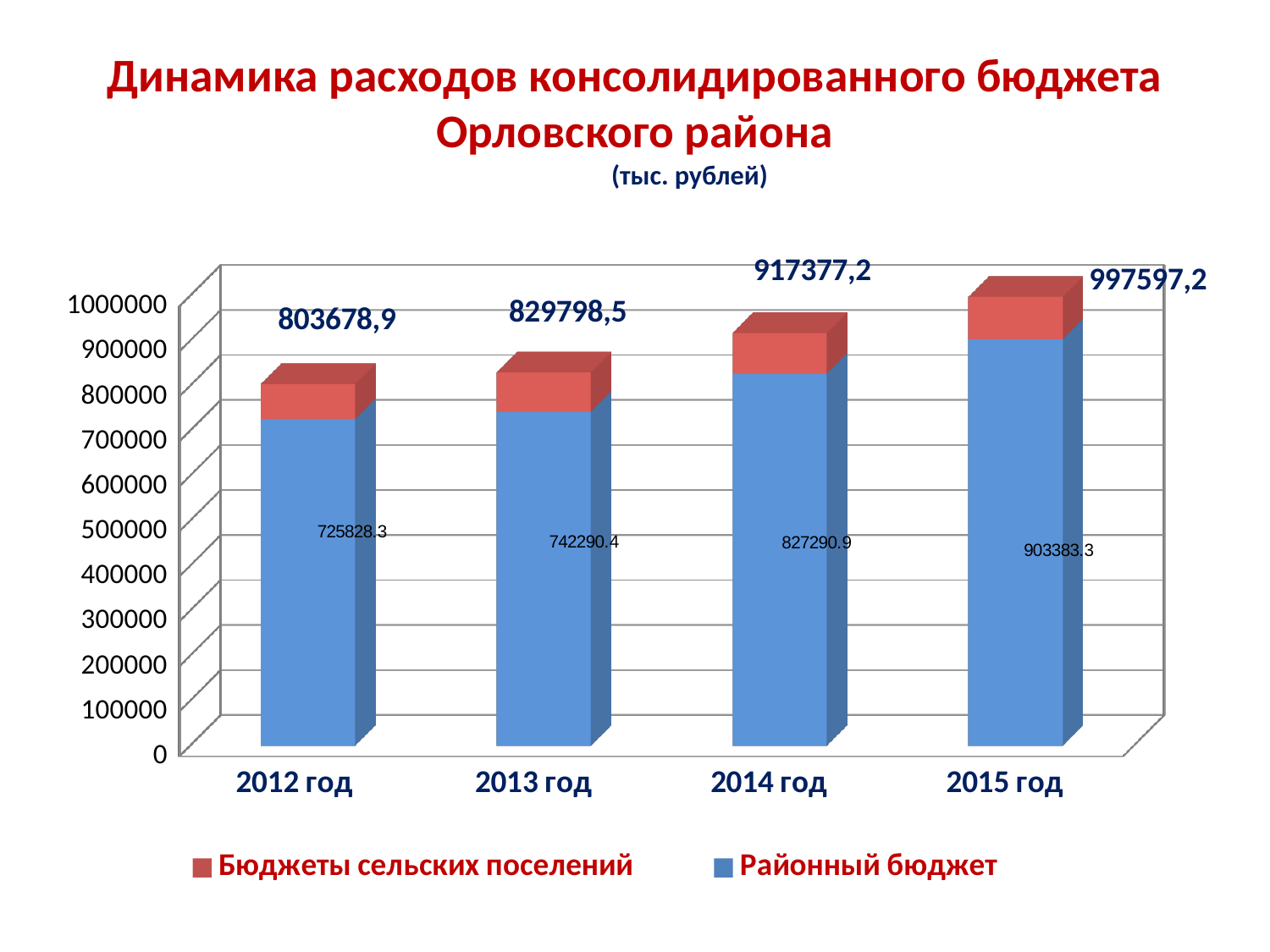

# Динамика расходов консолидированного бюджета Орловского района (тыс. рублей)

[unsupported chart]